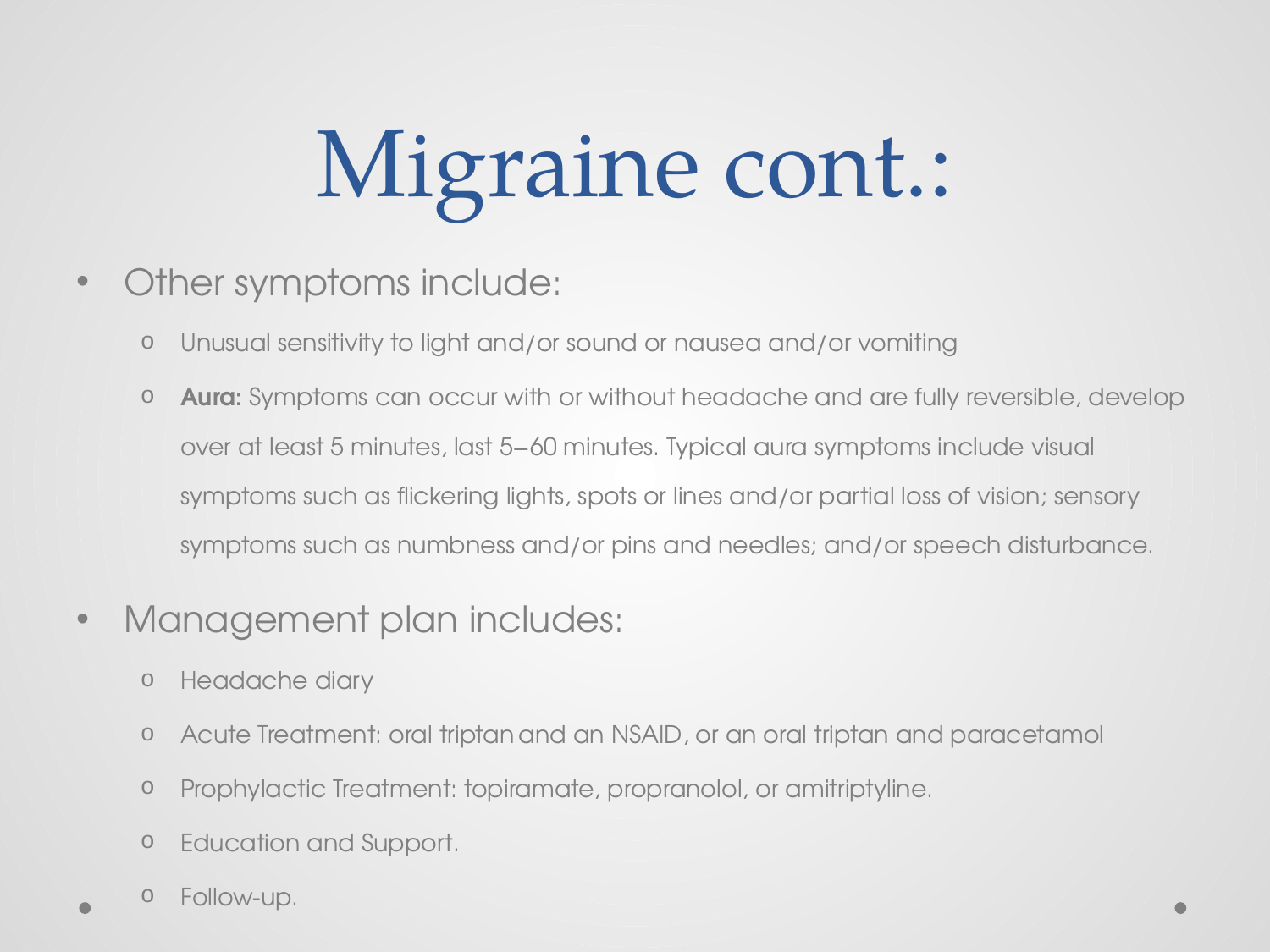

# Migraine cont.:
Other symptoms include:
Unusual sensitivity to light and/or sound or nausea and/or vomiting
Aura: Symptoms can occur with or without headache and are fully reversible, develop over at least 5 minutes, last 5−60 minutes. Typical aura symptoms include visual symptoms such as flickering lights, spots or lines and/or partial loss of vision; sensory symptoms such as numbness and/or pins and needles; and/or speech disturbance.
Management plan includes:
Headache diary
Acute Treatment: oral triptan and an NSAID, or an oral triptan and paracetamol
Prophylactic Treatment: topiramate, propranolol, or amitriptyline.
Education and Support.
Follow-up.